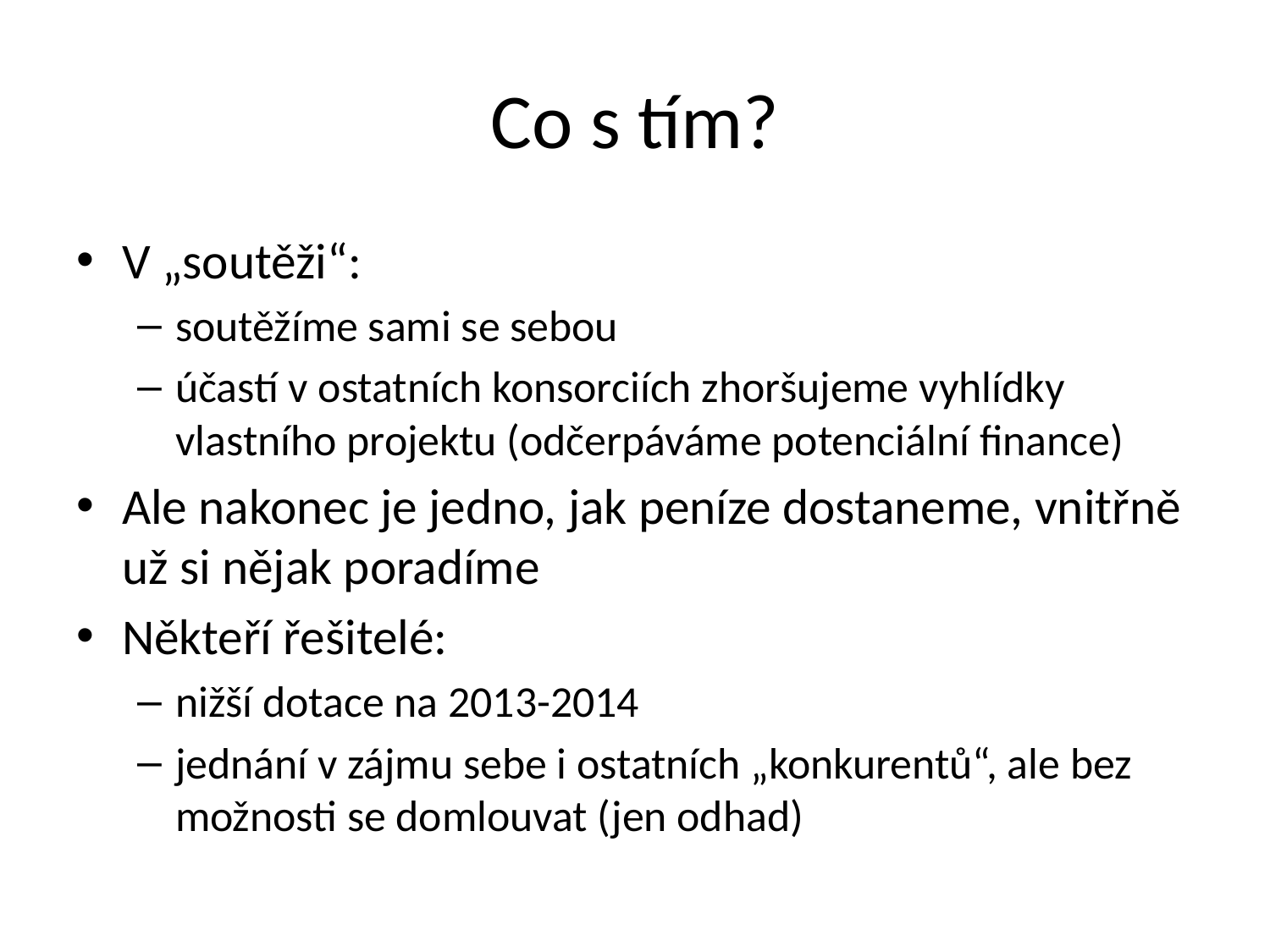

# Co s tím?
V „soutěži“:
soutěžíme sami se sebou
účastí v ostatních konsorciích zhoršujeme vyhlídky vlastního projektu (odčerpáváme potenciální finance)
Ale nakonec je jedno, jak peníze dostaneme, vnitřně už si nějak poradíme
Někteří řešitelé:
nižší dotace na 2013-2014
jednání v zájmu sebe i ostatních „konkurentů“, ale bez možnosti se domlouvat (jen odhad)